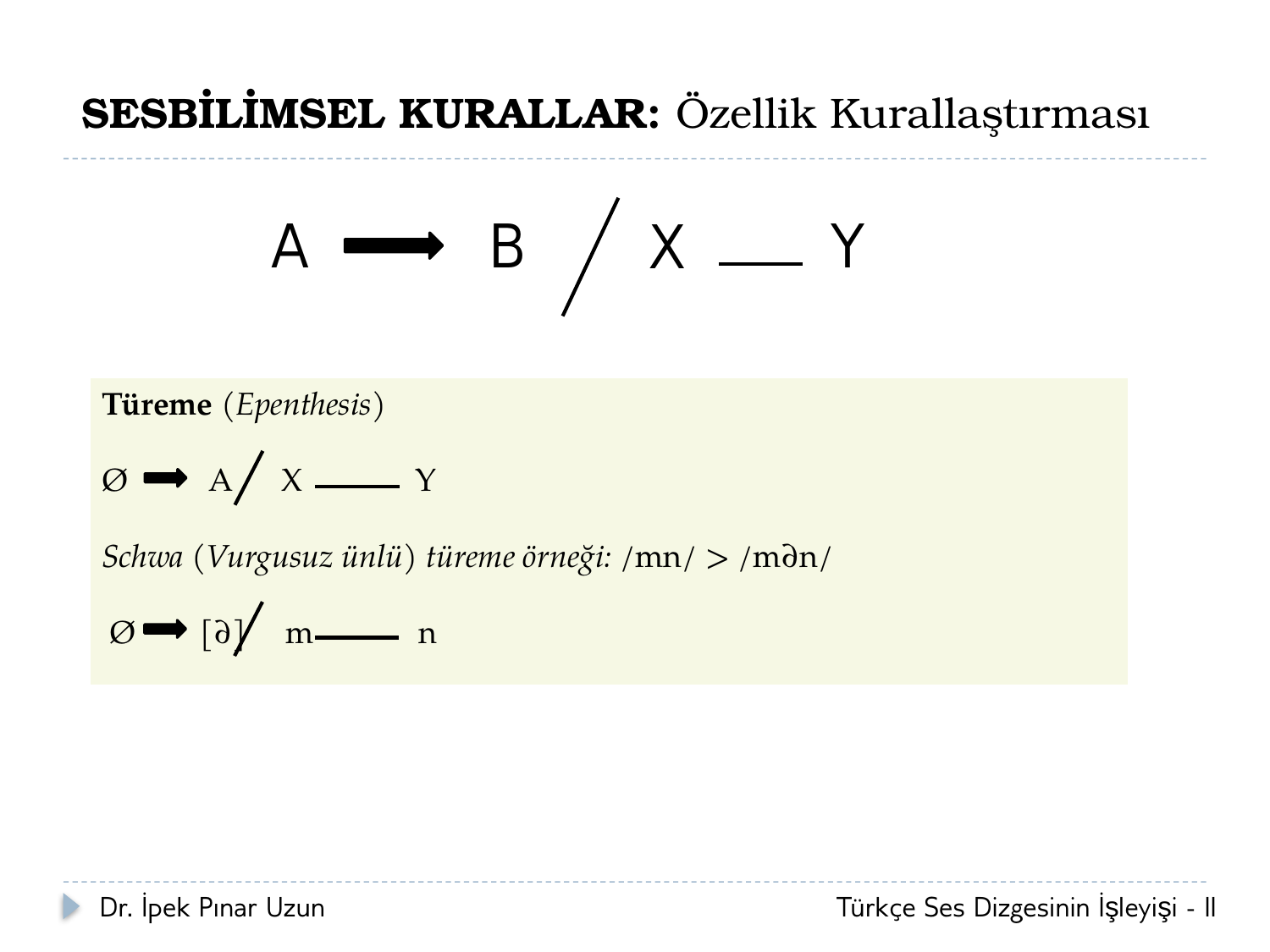

SESBİLİMSEL KURALLAR: Özellik Kurallaştırması

A
Y
B
X

Türeme (Epenthesis)

Ø          A      X              Y

Schwa (Vurgusuz ünlü) türeme örneği: /mn/ > /m∂n/

 Ø        [∂]     m             n

     Dr. İpek Pınar Uzun		 		  Türkçe Ses Dizgesinin İşleyişi - II